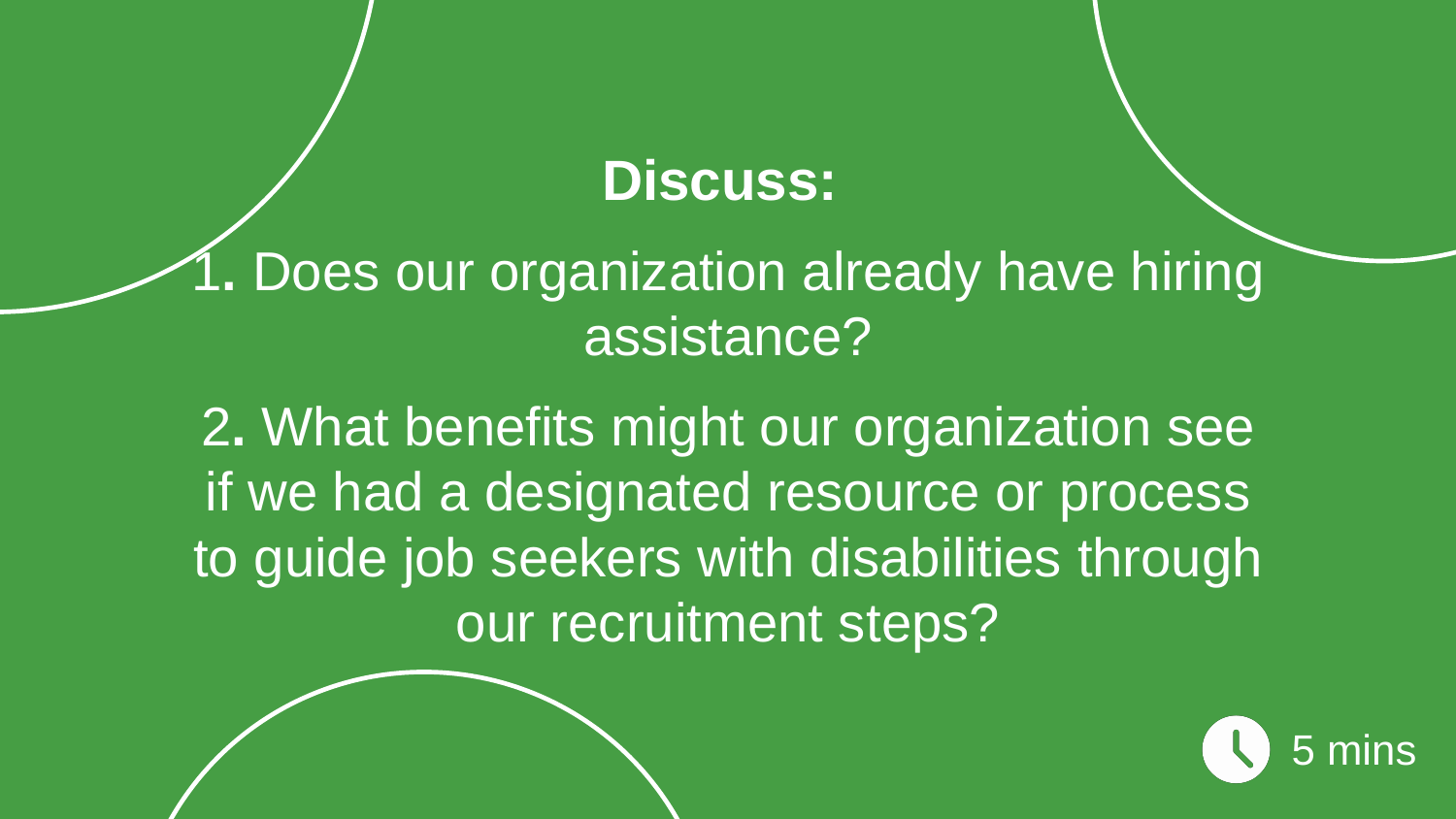

# Discuss:
1. Does our organization already have hiring assistance?
2. What benefits might our organization see if we had a designated resource or process to guide job seekers with disabilities through our recruitment steps?

5 mins